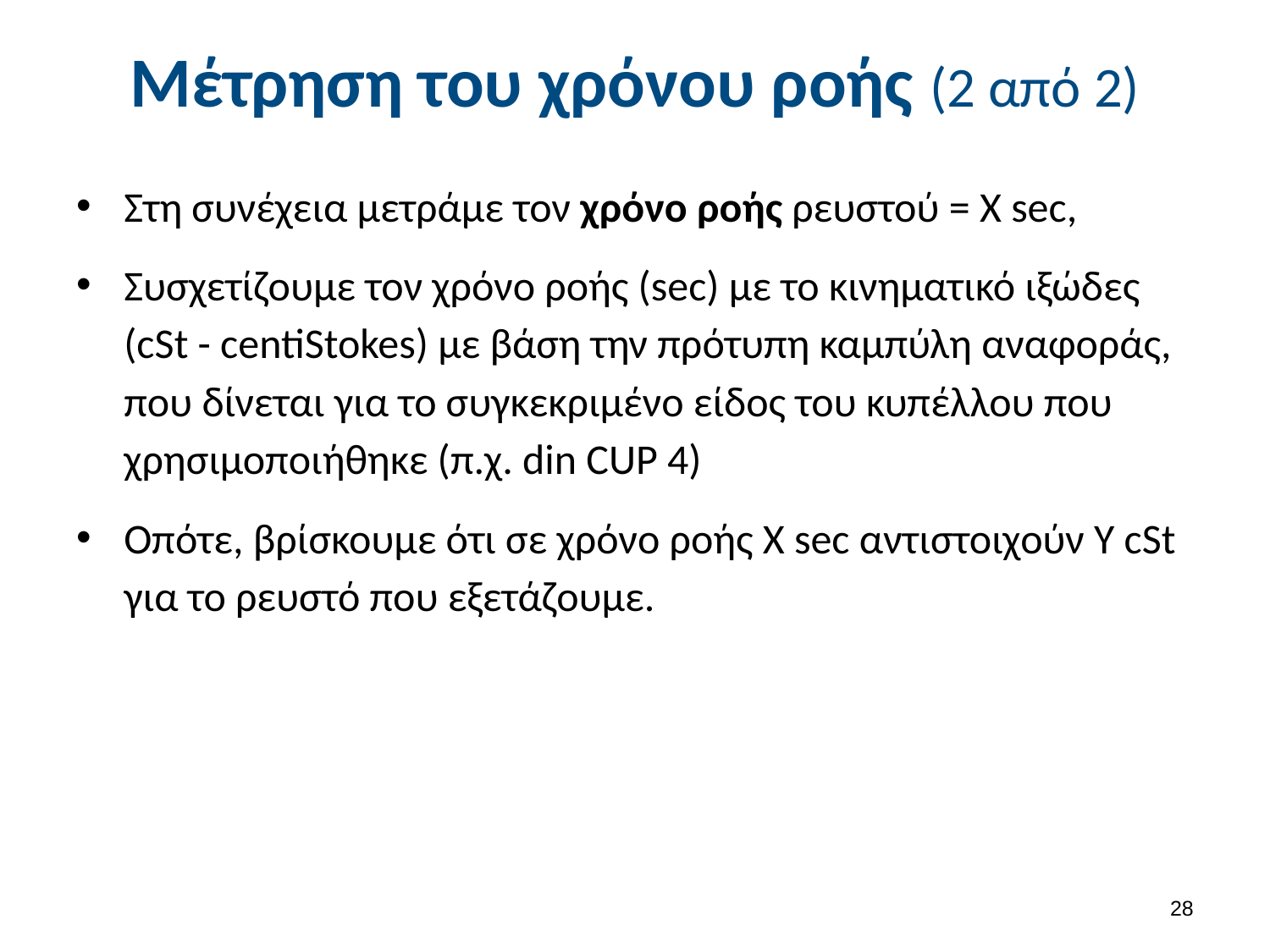

# Μέτρηση του χρόνου ροής (2 από 2)
Στη συνέχεια μετράμε τον χρόνο ροής ρευστού = Χ sec,
Συσχετίζουμε τον χρόνο ροής (sec) με το κινηματικό ιξώδες (cSt - centiStokes) με βάση την πρότυπη καμπύλη αναφοράς, που δίνεται για το συγκεκριμένο είδος του κυπέλλου που χρησιμοποιήθηκε (π.χ. din CUP 4)
Οπότε, βρίσκουμε ότι σε χρόνο ροής Χ sec αντιστοιχούν Υ cSt για το ρευστό που εξετάζουμε.
28